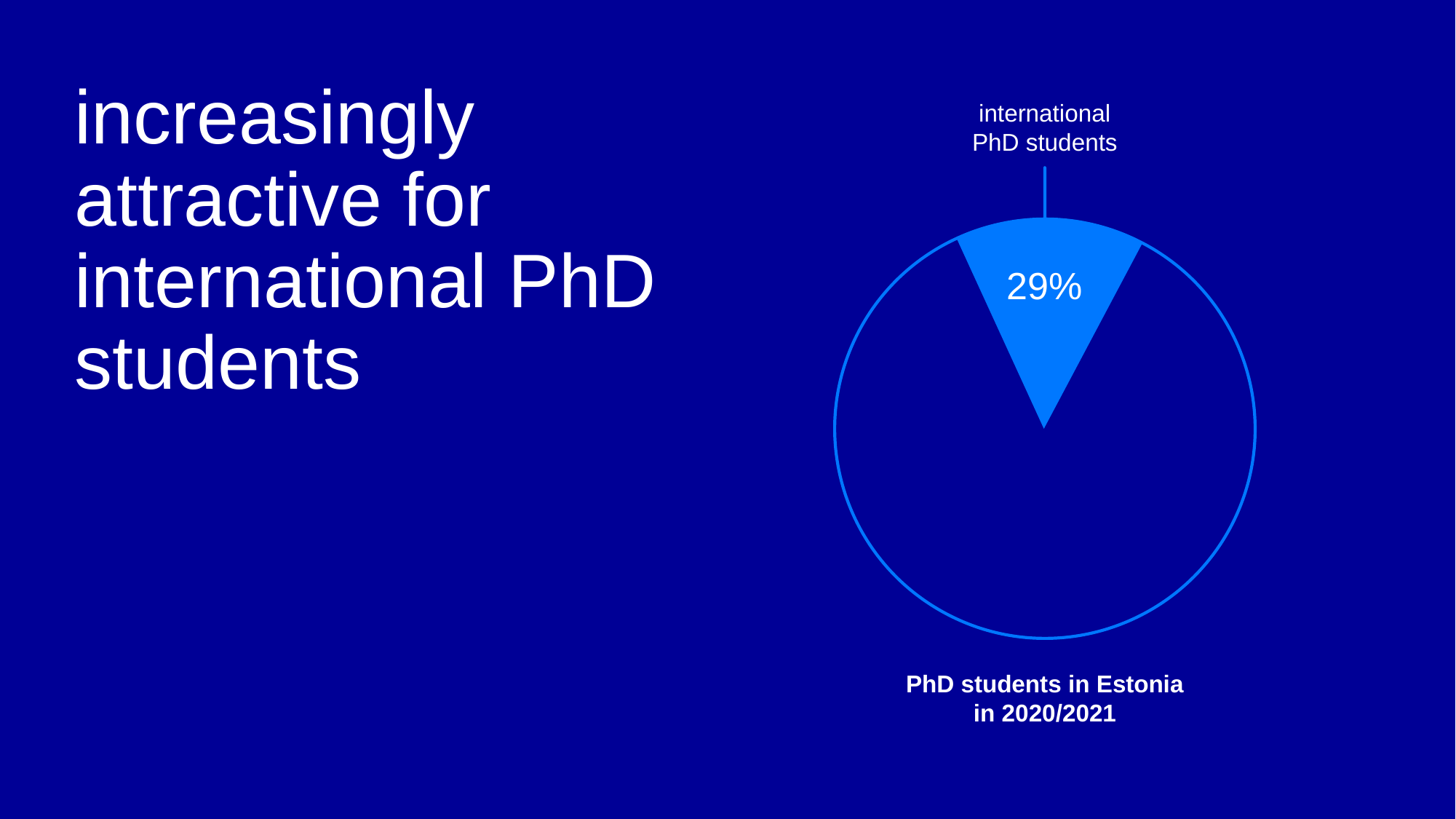

# increasingly attractive for international PhD students
international
PhD students

29%
PhD students in Estonia in 2020/2021